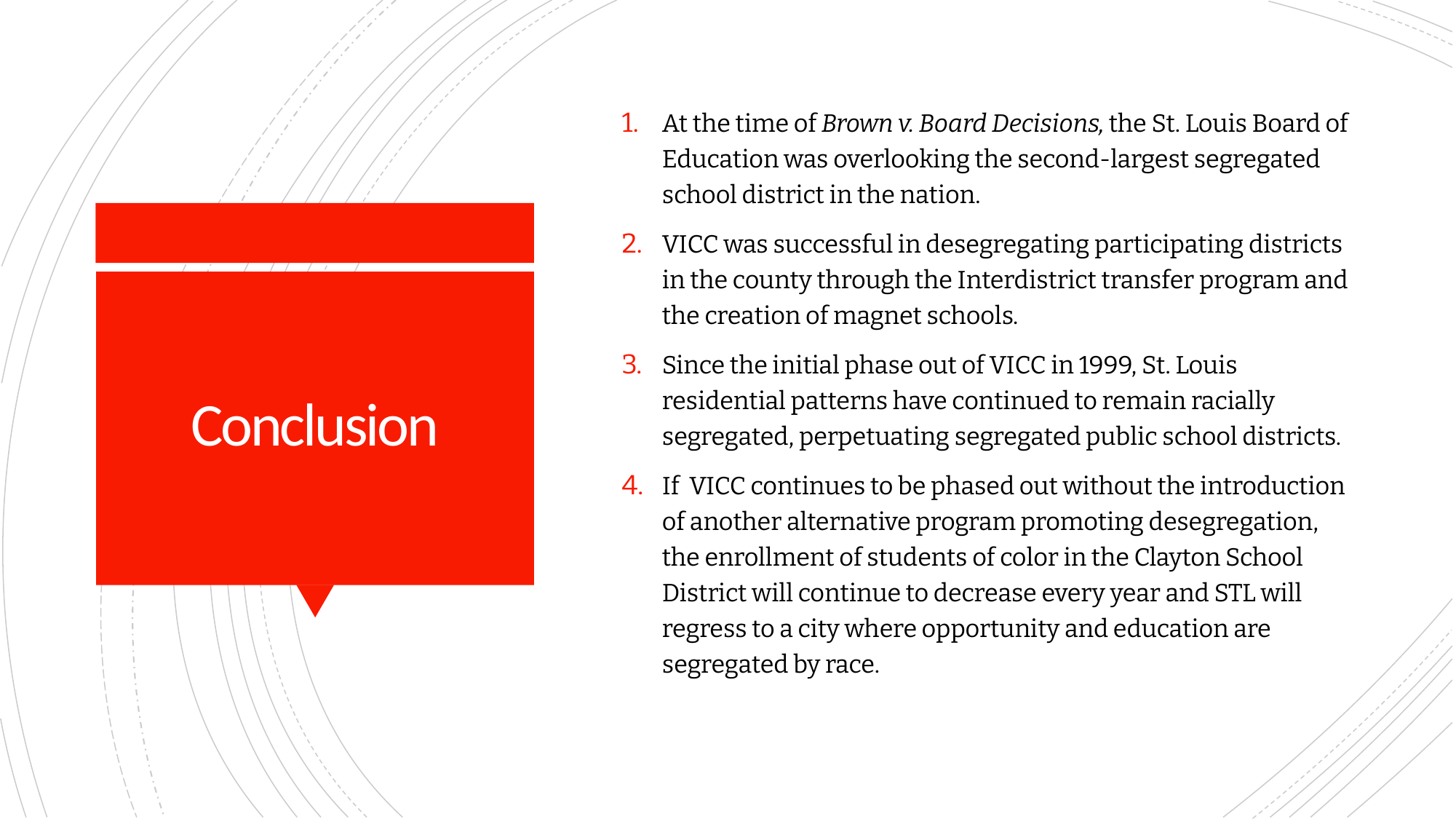

At the time of Brown v. Board Decisions, the St. Louis Board of Education was overlooking the second-largest segregated school district in the nation.
VICC was successful in desegregating participating districts in the county through the Interdistrict transfer program and the creation of magnet schools.
Since the initial phase out of VICC in 1999, St. Louis residential patterns have continued to remain racially segregated, perpetuating segregated public school districts.
If  VICC continues to be phased out without the introduction of another alternative program promoting desegregation, the enrollment of students of color in the Clayton School District will continue to decrease every year and STL will regress to a city where opportunity and education are segregated by race.

# Conclusion